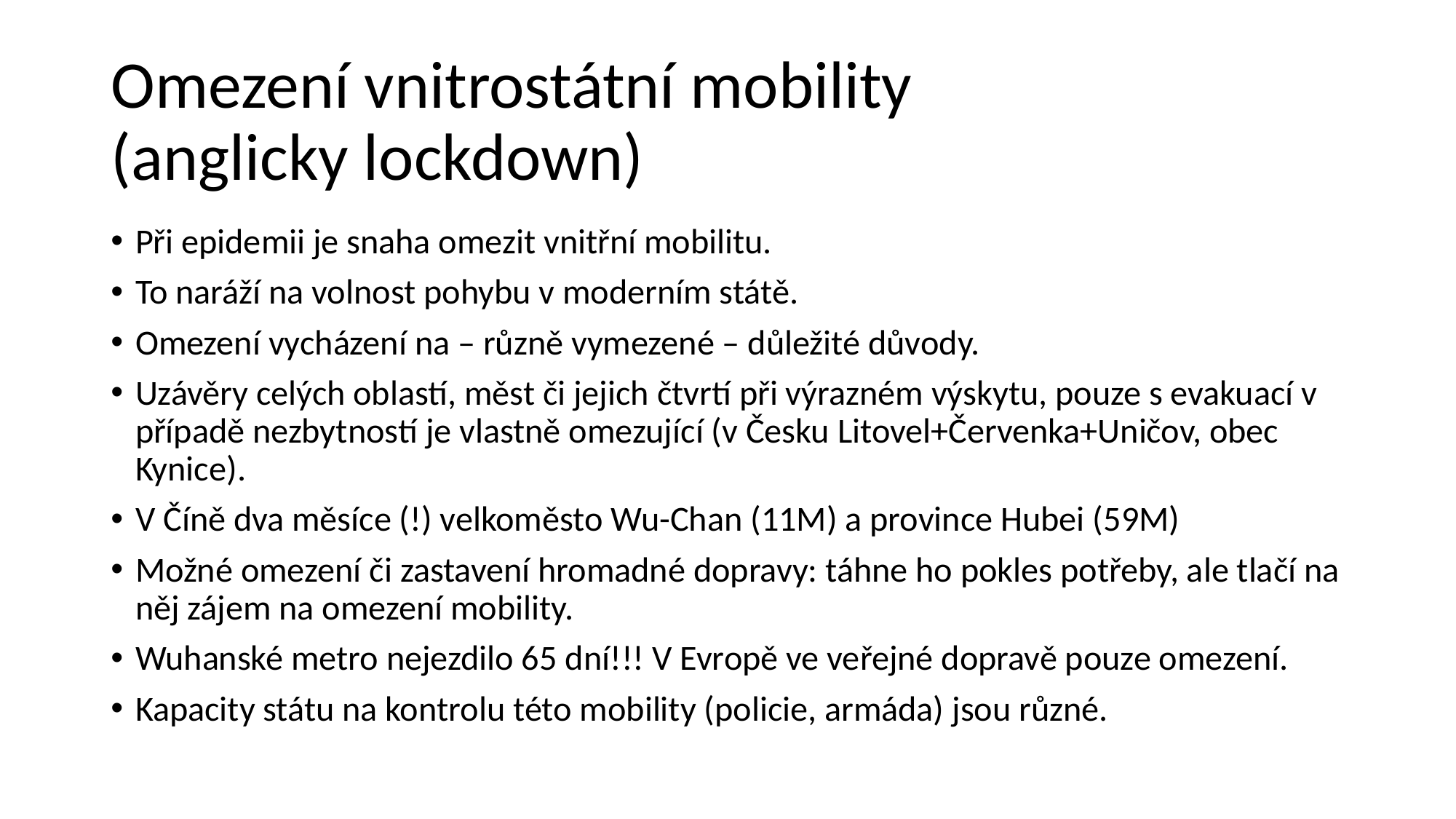

# Omezení vnitrostátní mobility (anglicky lockdown)
Při epidemii je snaha omezit vnitřní mobilitu.
To naráží na volnost pohybu v moderním státě.
Omezení vycházení na – různě vymezené – důležité důvody.
Uzávěry celých oblastí, měst či jejich čtvrtí při výrazném výskytu, pouze s evakuací v případě nezbytností je vlastně omezující (v Česku Litovel+Červenka+Uničov, obec Kynice).
V Číně dva měsíce (!) velkoměsto Wu-Chan (11M) a province Hubei (59M)
Možné omezení či zastavení hromadné dopravy: táhne ho pokles potřeby, ale tlačí na něj zájem na omezení mobility.
Wuhanské metro nejezdilo 65 dní!!! V Evropě ve veřejné dopravě pouze omezení.
Kapacity státu na kontrolu této mobility (policie, armáda) jsou různé.